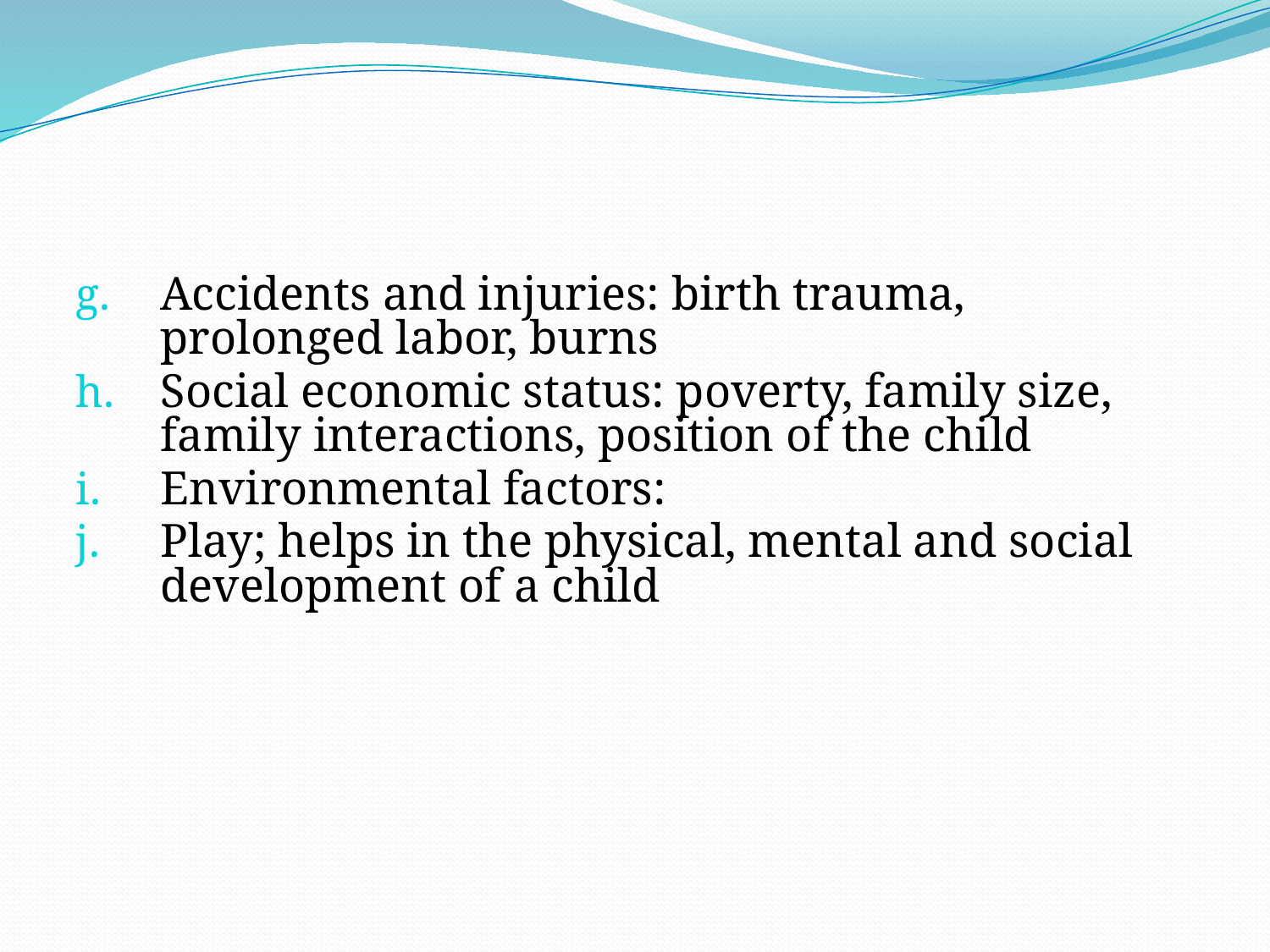

#
Accidents and injuries: birth trauma, prolonged labor, burns
Social economic status: poverty, family size, family interactions, position of the child
Environmental factors:
Play; helps in the physical, mental and social development of a child